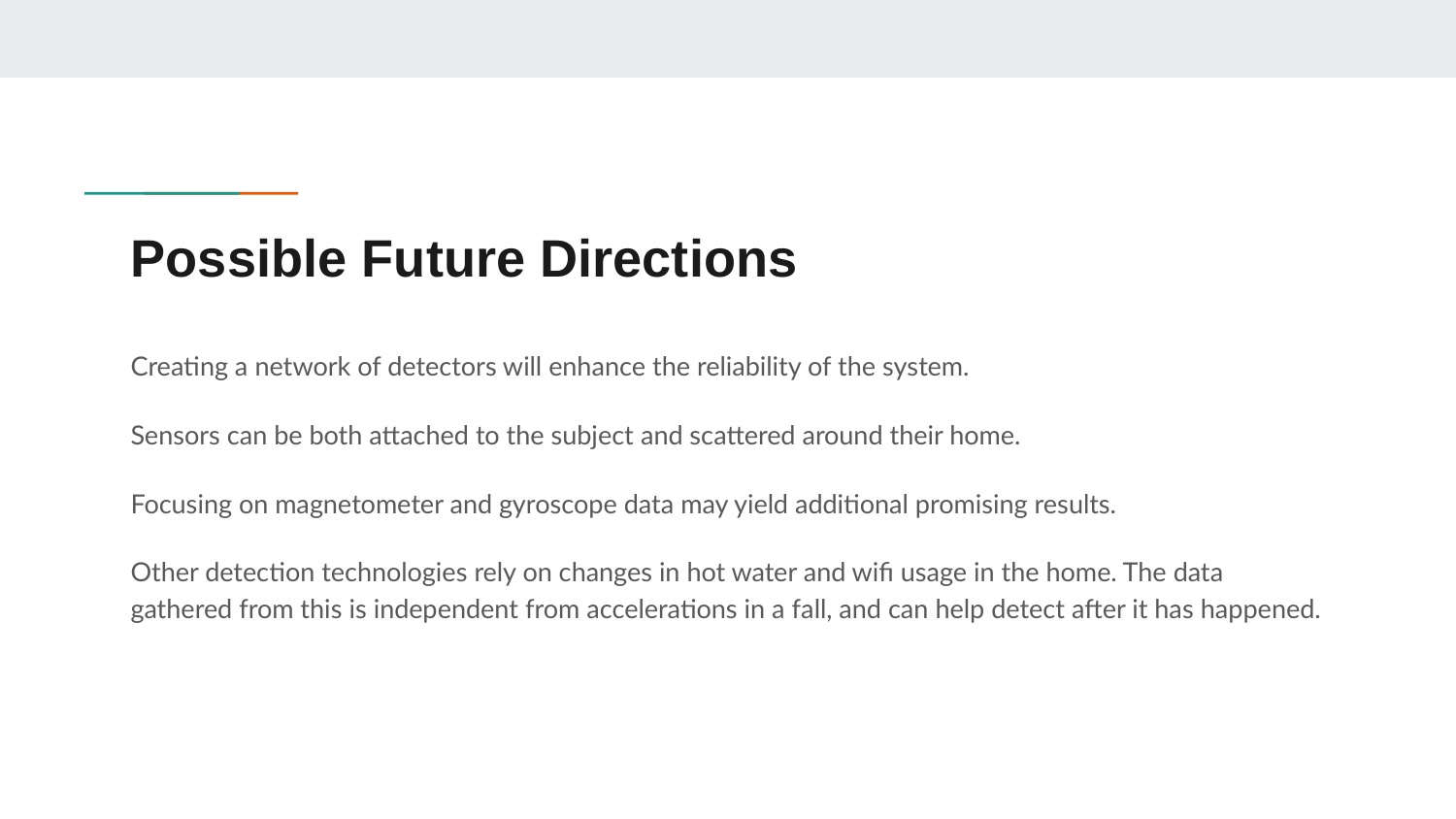

# Possible Future Directions
Creating a network of detectors will enhance the reliability of the system.
Sensors can be both attached to the subject and scattered around their home.
Focusing on magnetometer and gyroscope data may yield additional promising results.
Other detection technologies rely on changes in hot water and wifi usage in the home. The data gathered from this is independent from accelerations in a fall, and can help detect after it has happened.